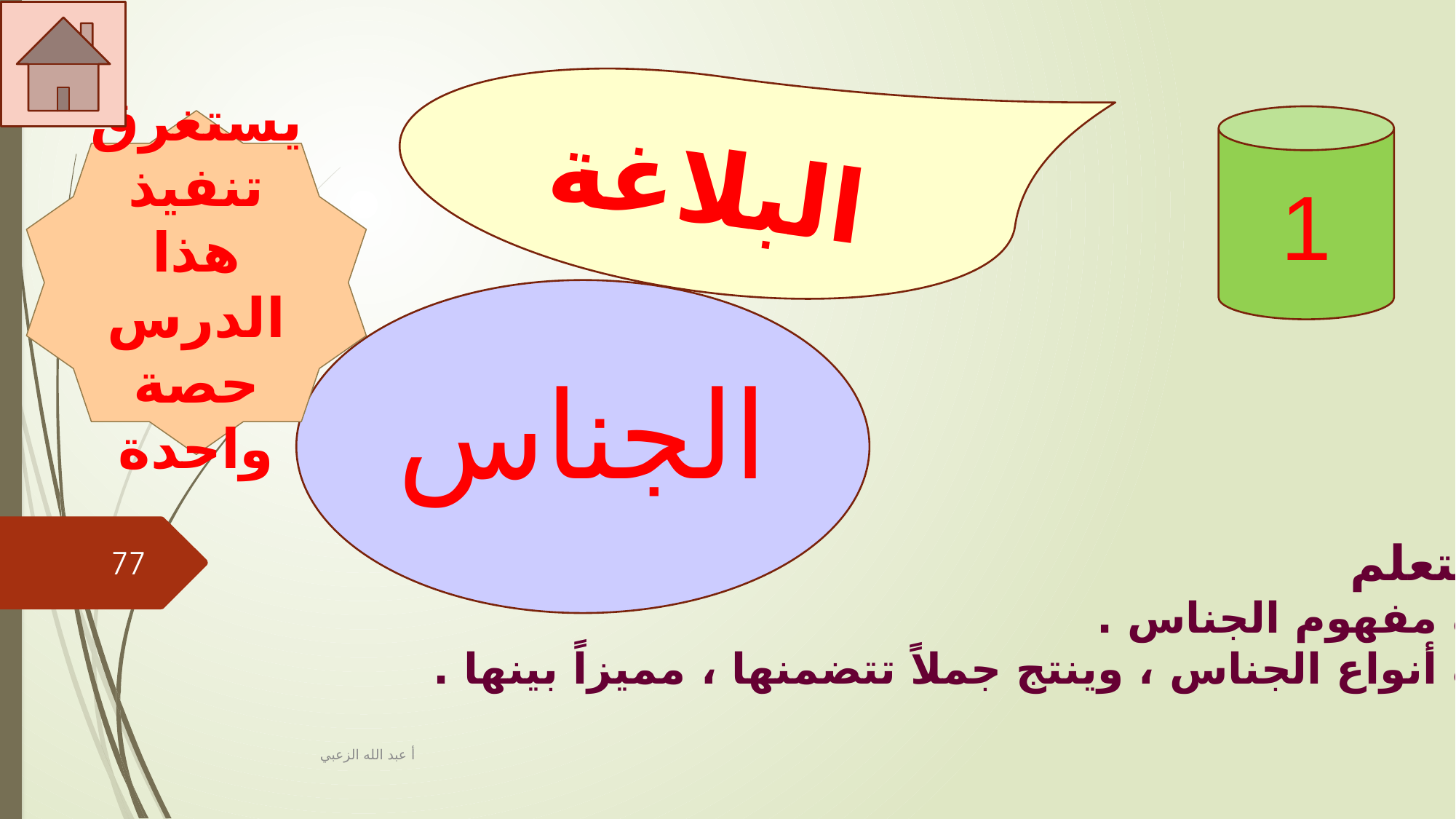

البلاغة
1
يستغرق تنفيذ هذا الدرس حصة واحدة
الجناس

نواتج التعلم:
يتعرف مفهوم الجناس .
يتعرف أنواع الجناس ، وينتج جملاً تتضمنها ، مميزاً بينها .
77
أ عبد الله الزعبي